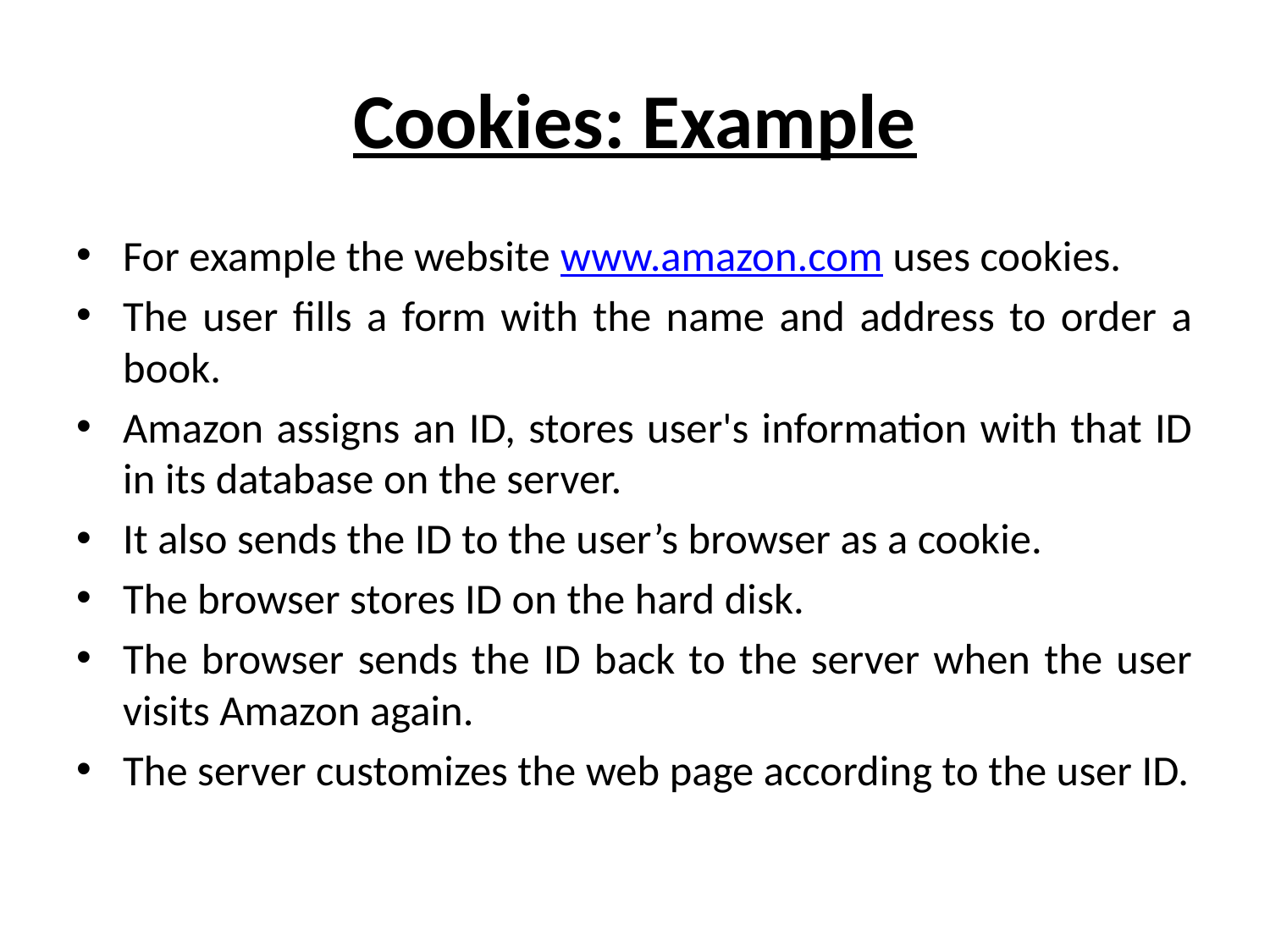

# Cookies: Example
For example the website www.amazon.com uses cookies.
The user fills a form with the name and address to order a book.
Amazon assigns an ID, stores user's information with that ID in its database on the server.
It also sends the ID to the user’s browser as a cookie.
The browser stores ID on the hard disk.
The browser sends the ID back to the server when the user visits Amazon again.
The server customizes the web page according to the user ID.